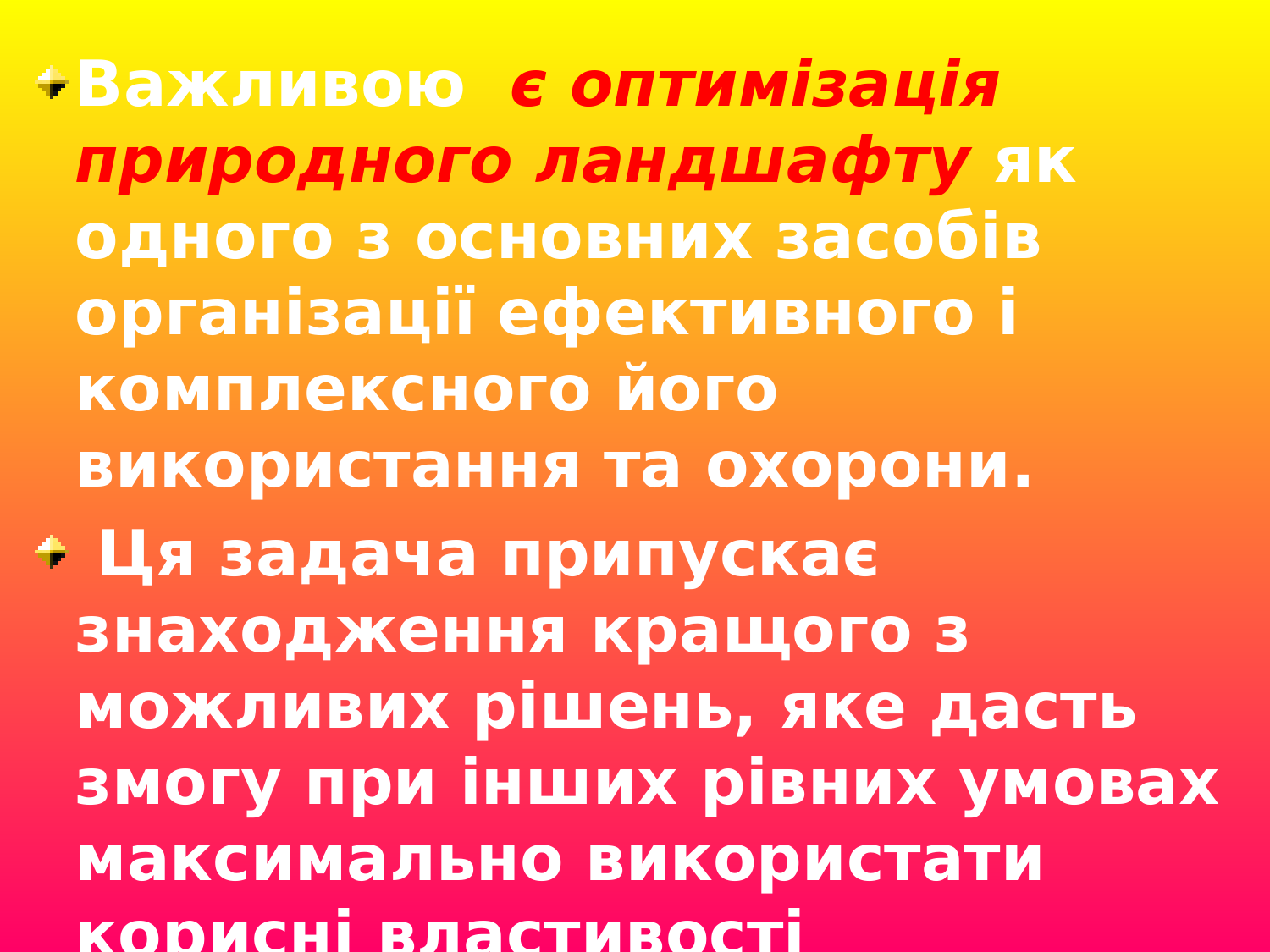

Важливою  є оптимізація природного ландшафту як одного з основних засобів організації ефективного і комплексного його використання та охорони.
 Ця задача припускає знаходження кращого з можливих рішень, яке дасть змогу при інших рівних умовах максимально використати корисні властивості ландшафту, його потенціал для задоволення різноманітних потреб суспільства.